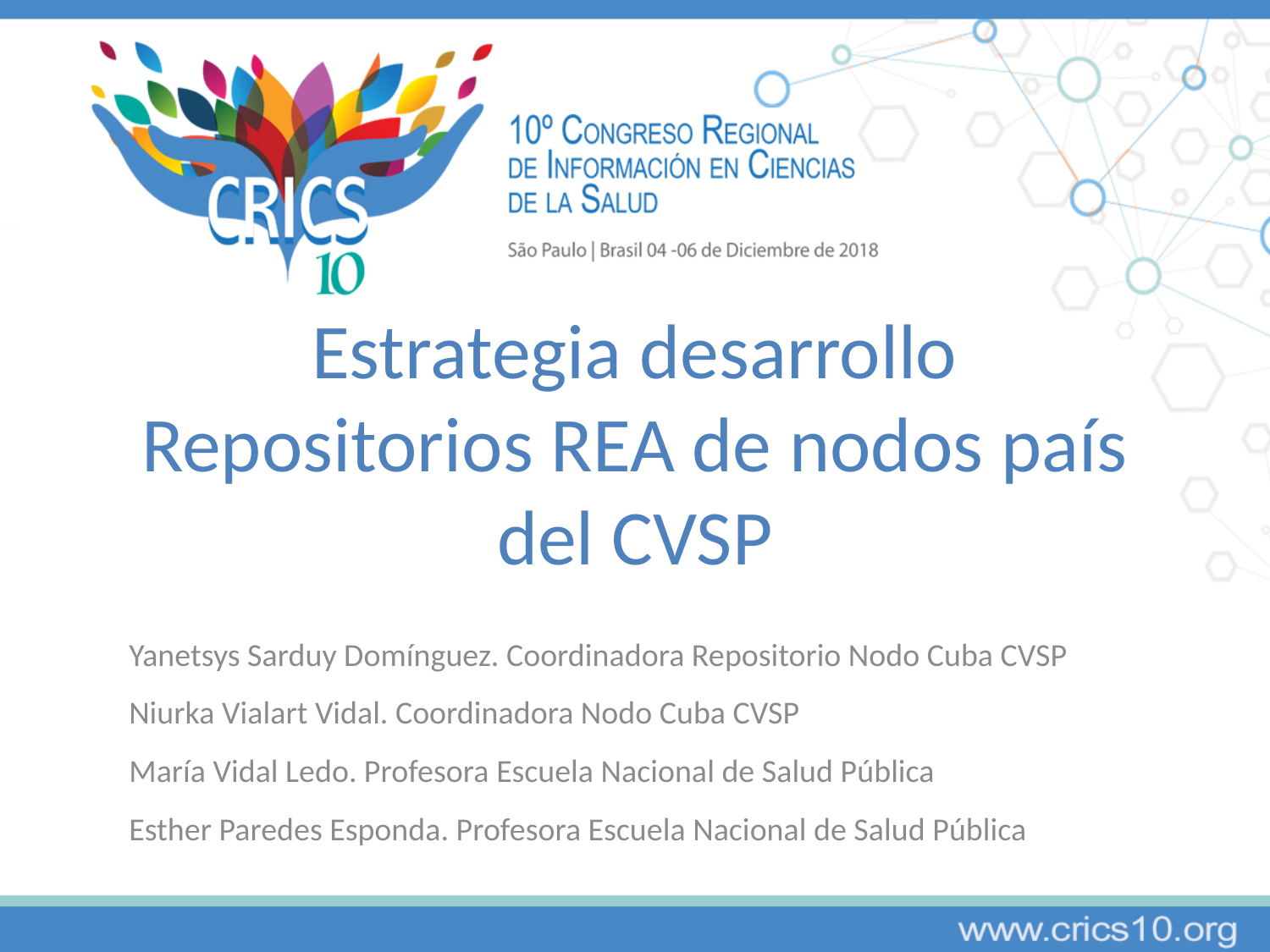

# Estrategia desarrollo Repositorios REA de nodos país del CVSP
Yanetsys Sarduy Domínguez. Coordinadora Repositorio Nodo Cuba CVSP
Niurka Vialart Vidal. Coordinadora Nodo Cuba CVSP
María Vidal Ledo. Profesora Escuela Nacional de Salud Pública
Esther Paredes Esponda. Profesora Escuela Nacional de Salud Pública